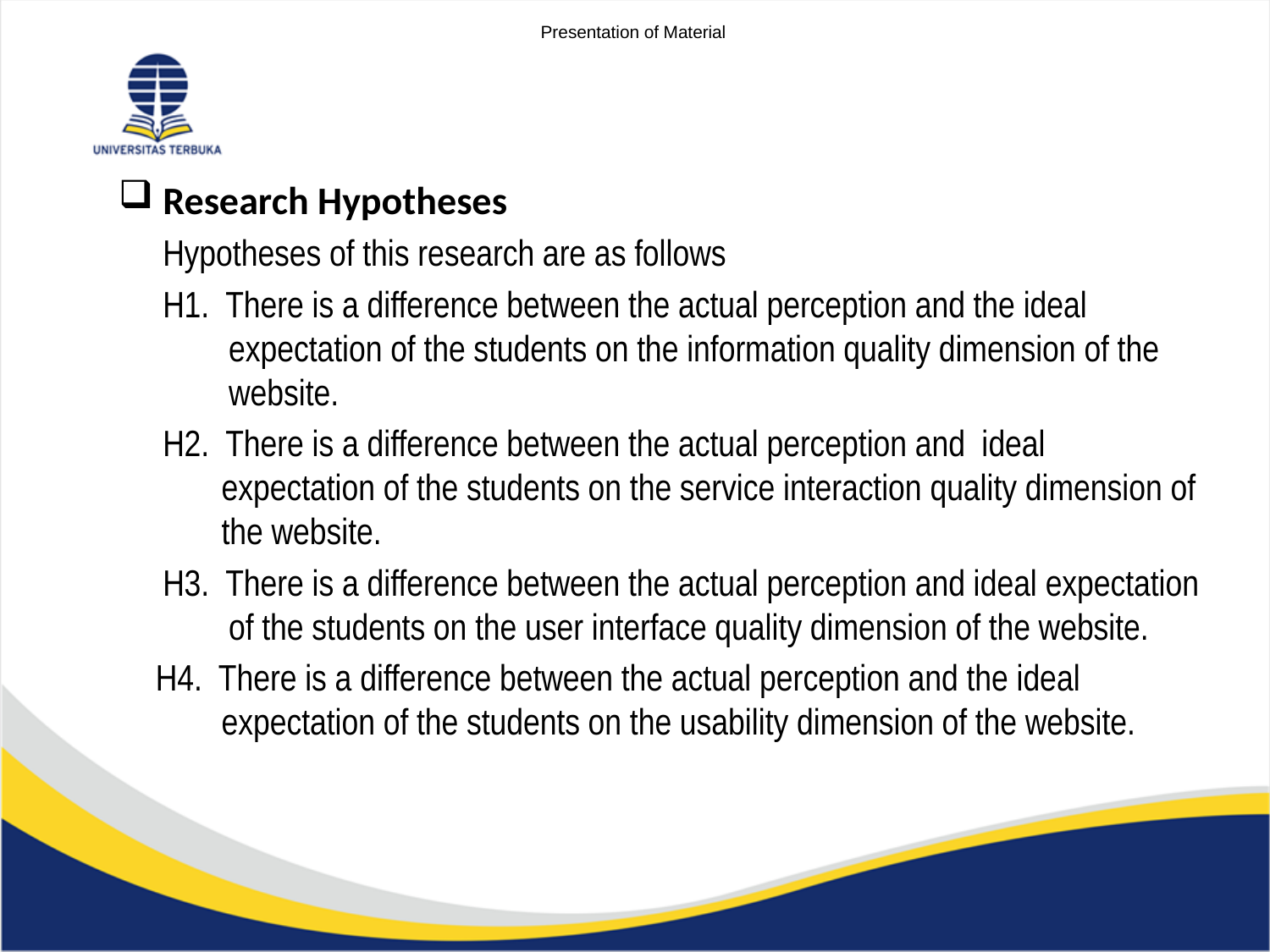

Presentation of Material
Research Hypotheses
Hypotheses of this research are as follows
H1.  There is a difference between the actual perception and the ideal expectation of the students on the information quality dimension of the website.
H2.  There is a difference between the actual perception and  ideal expectation of the students on the service interaction quality dimension of the website.
H3.  There is a difference between the actual perception and ideal expectation of the students on the user interface quality dimension of the website.
H4.  There is a difference between the actual perception and the ideal expectation of the students on the usability dimension of the website.